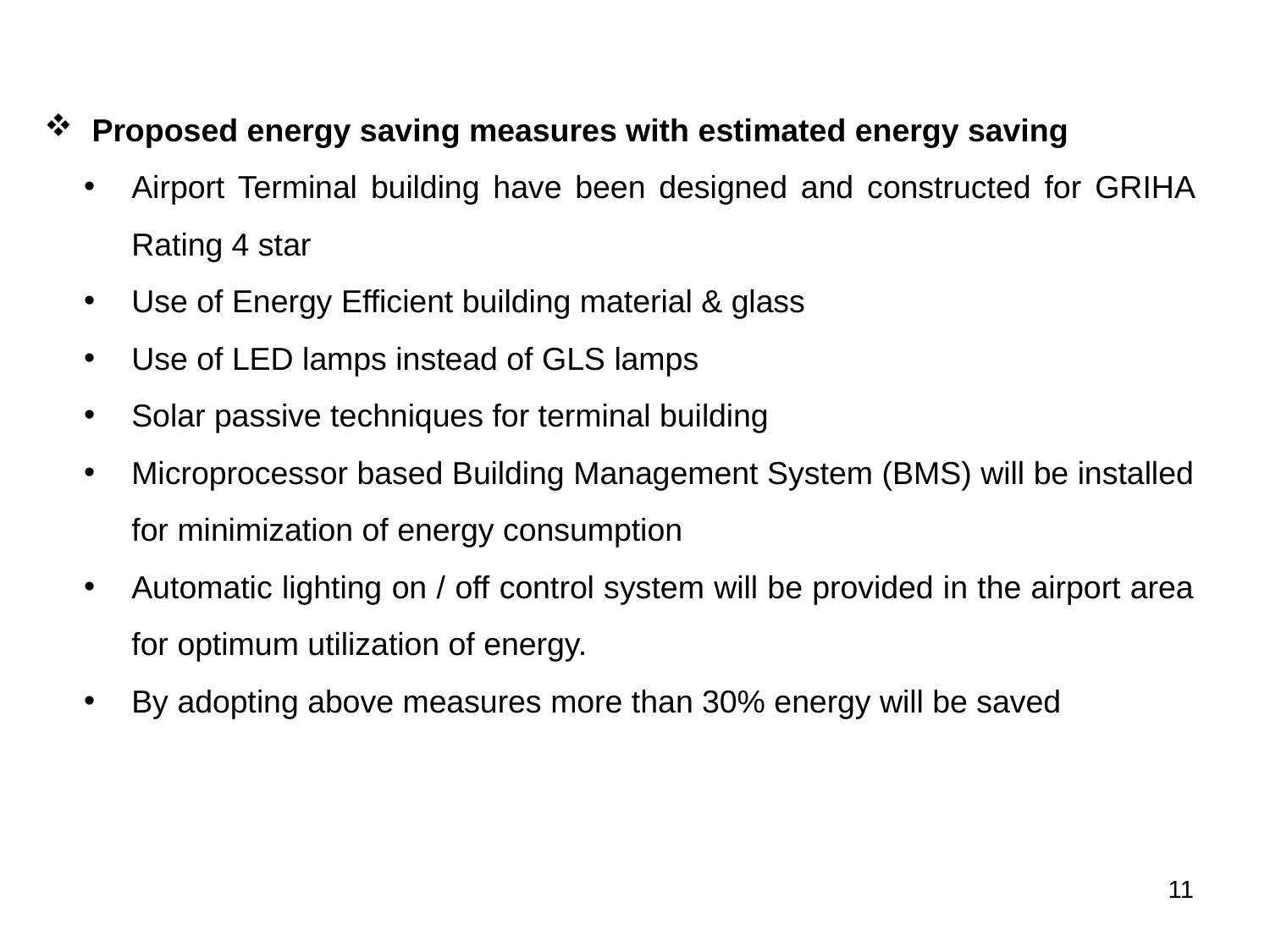

Proposed energy saving measures with estimated energy saving
Airport Terminal building have been designed and constructed for GRIHA Rating 4 star
Use of Energy Efficient building material & glass
Use of LED lamps instead of GLS lamps
Solar passive techniques for terminal building
Microprocessor based Building Management System (BMS) will be installed for minimization of energy consumption
Automatic lighting on / off control system will be provided in the airport area for optimum utilization of energy.
By adopting above measures more than 30% energy will be saved
11